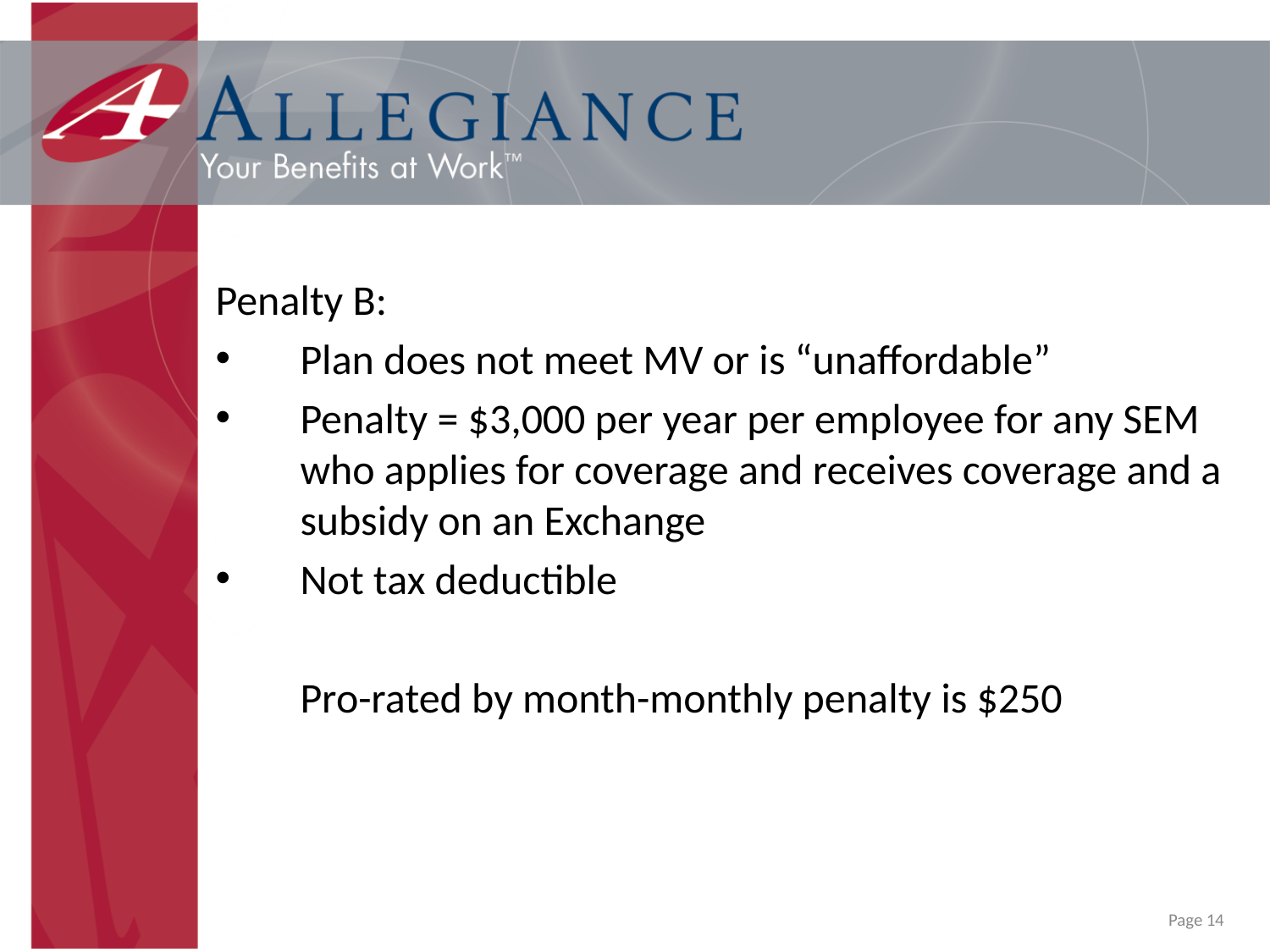

Penalty B:
Plan does not meet MV or is “unaffordable”
Penalty = $3,000 per year per employee for any SEM who applies for coverage and receives coverage and a subsidy on an Exchange
Not tax deductible

	Pro-rated by month-monthly penalty is $250

Page 14